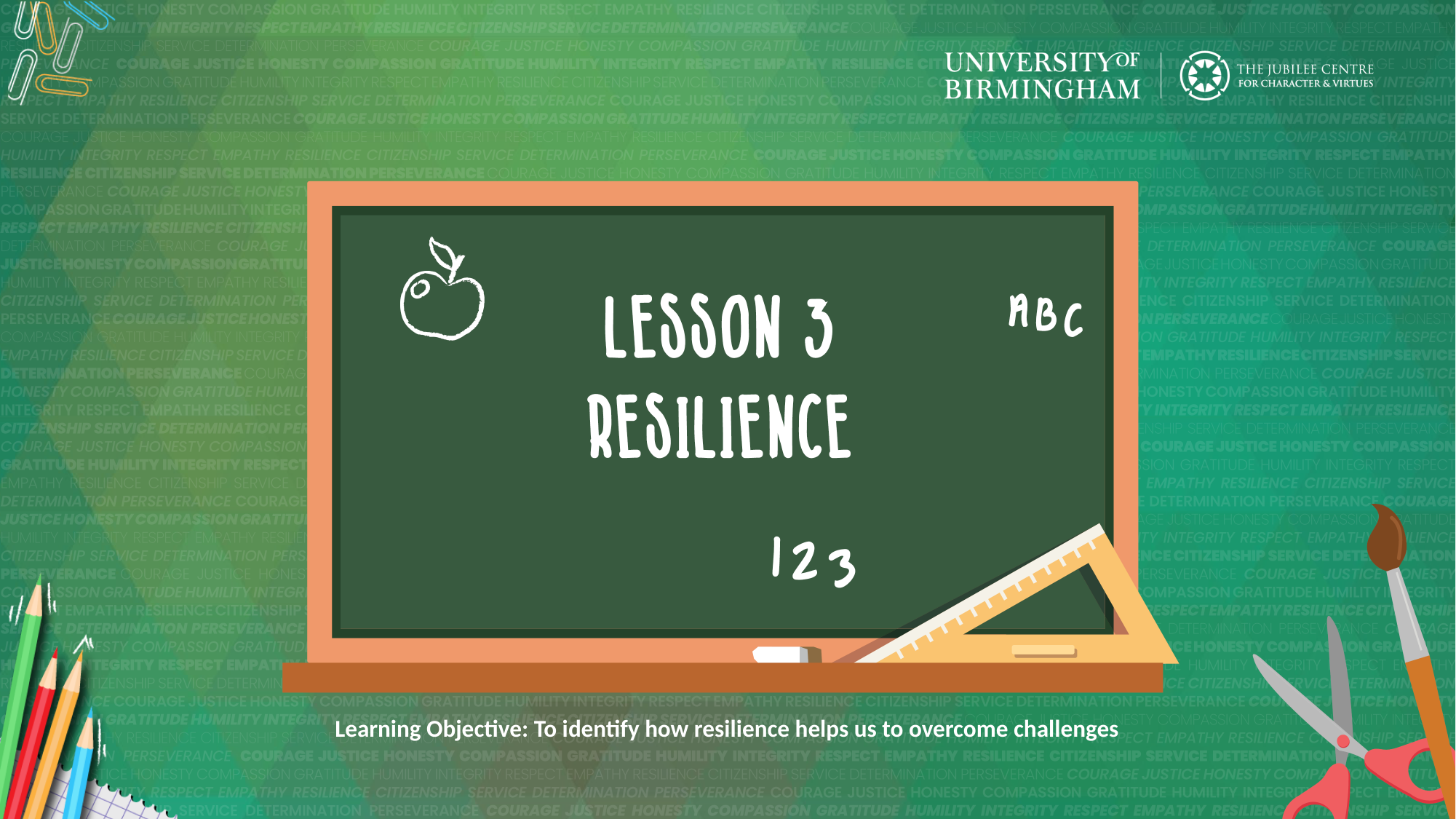

Learning Objective: To identify how resilience helps us to overcome challenges